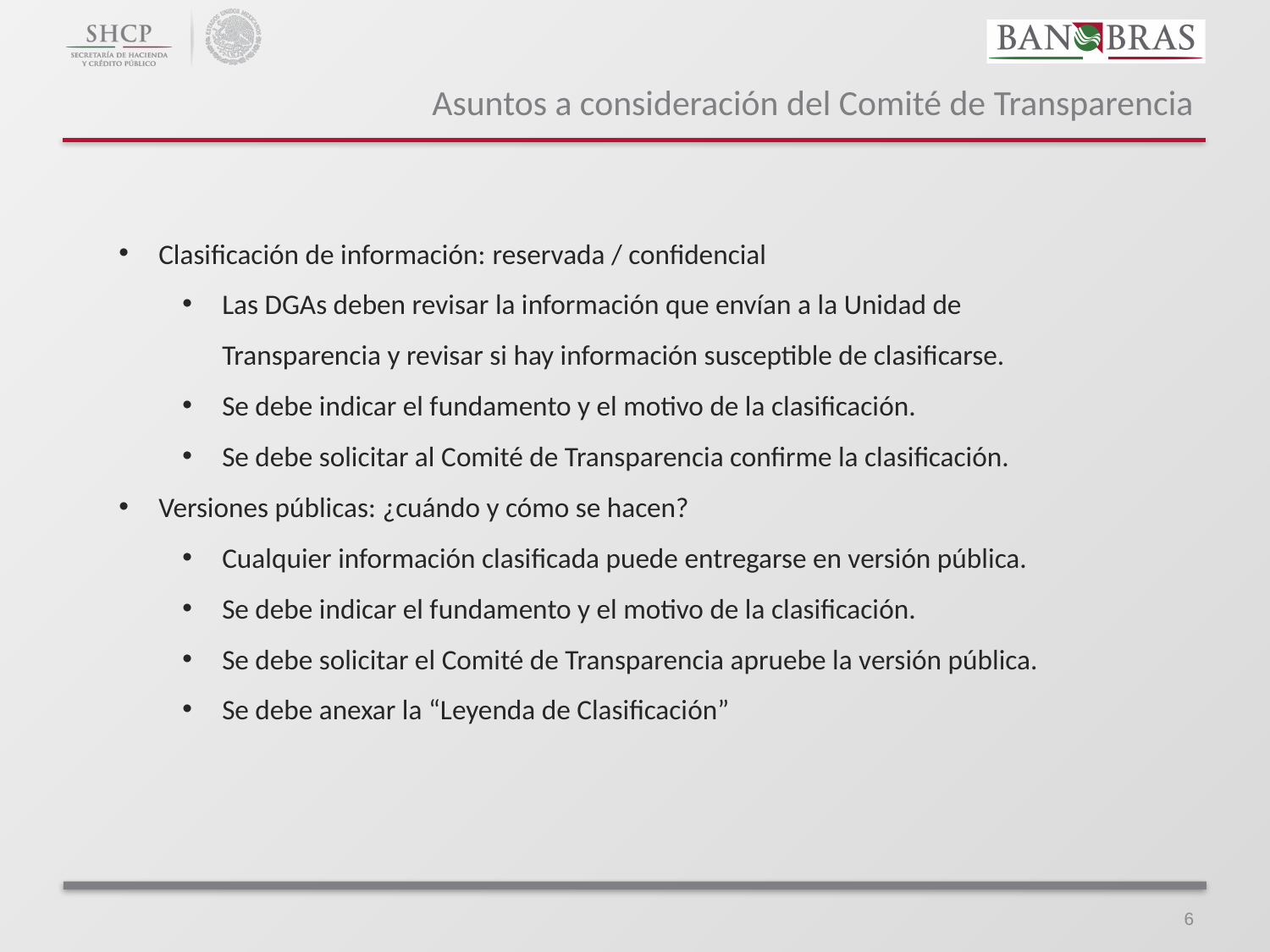

# Asuntos a consideración del Comité de Transparencia
Clasificación de información: reservada / confidencial
Las DGAs deben revisar la información que envían a la Unidad de Transparencia y revisar si hay información susceptible de clasificarse.
Se debe indicar el fundamento y el motivo de la clasificación.
Se debe solicitar al Comité de Transparencia confirme la clasificación.
Versiones públicas: ¿cuándo y cómo se hacen?
Cualquier información clasificada puede entregarse en versión pública.
Se debe indicar el fundamento y el motivo de la clasificación.
Se debe solicitar el Comité de Transparencia apruebe la versión pública.
Se debe anexar la “Leyenda de Clasificación”
6